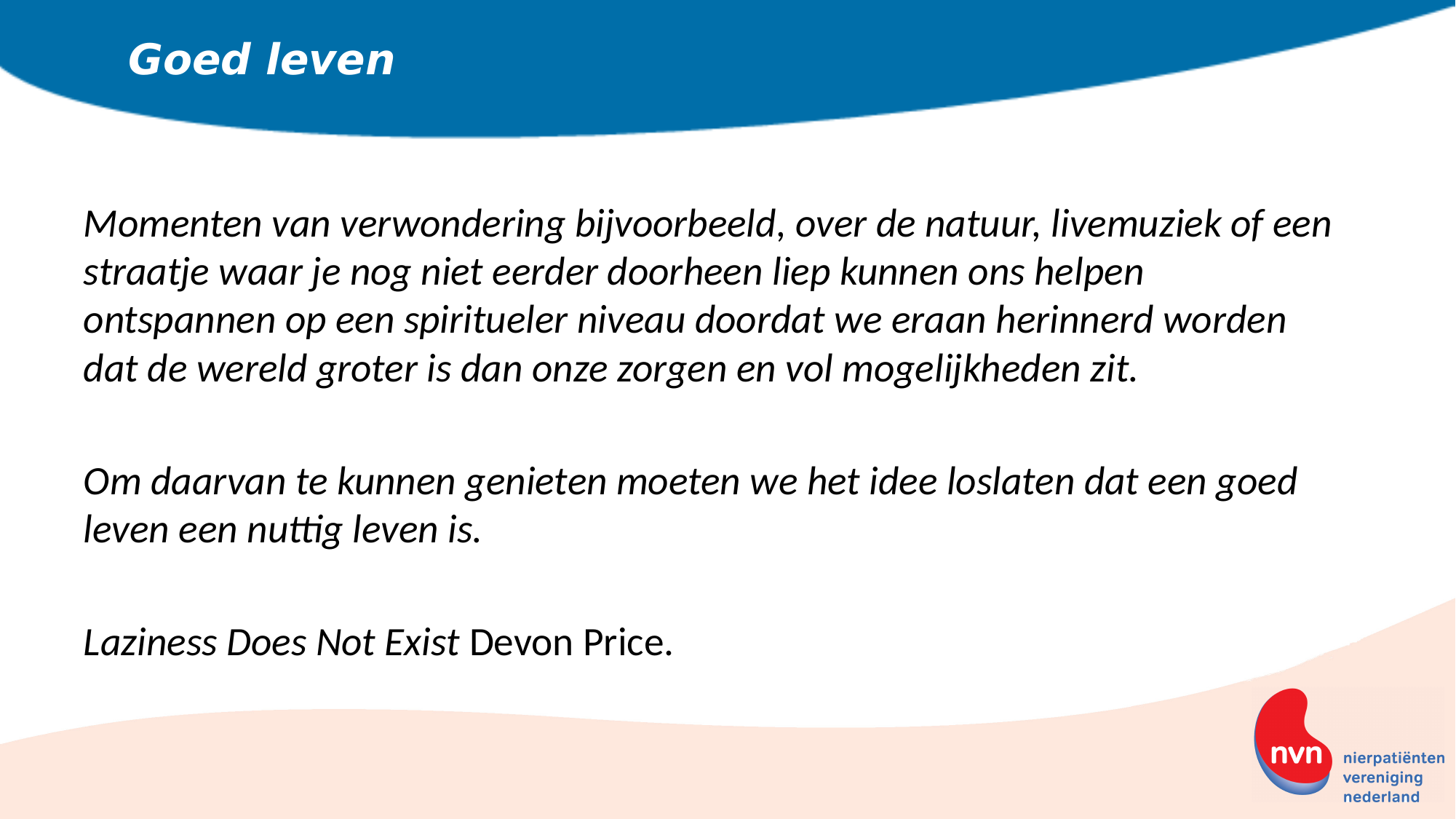

# Goed leven
Momenten van verwondering bijvoorbeeld, over de natuur, livemuziek of een straatje waar je nog niet eerder doorheen liep kunnen ons helpen ontspannen op een spiritueler niveau doordat we eraan herinnerd worden dat de wereld groter is dan onze zorgen en vol mogelijkheden zit.

Om daarvan te kunnen genieten moeten we het idee loslaten dat een goed leven een nuttig leven is.

Laziness Does Not Exist Devon Price.